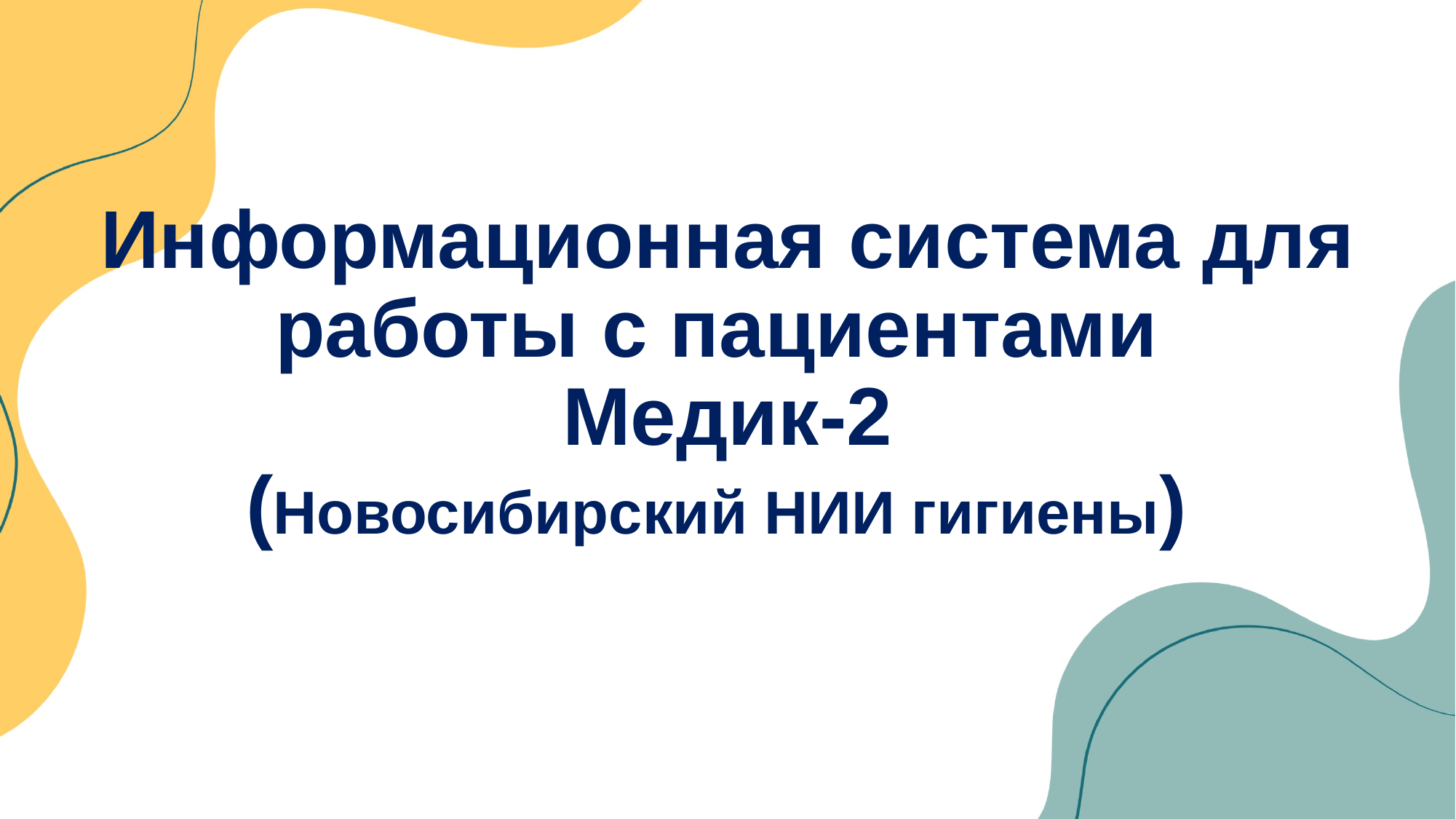

# Информационная система для работы с пациентами Медик-2 (Новосибирский НИИ гигиены)